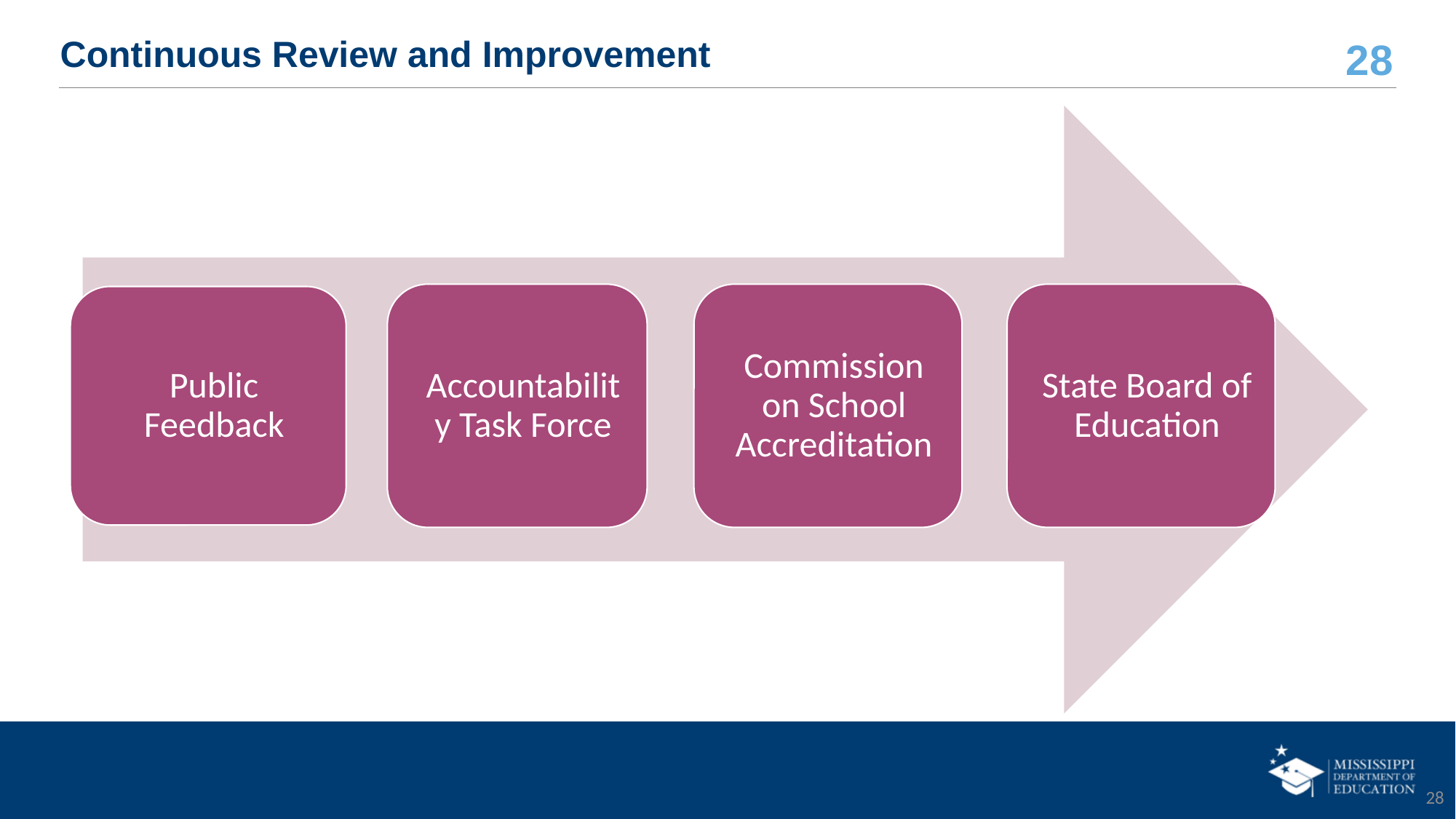

# Continuous Review and Improvement
Public Feedback
Accountability Task Force
Commission on School Accreditation
State Board of Education
28